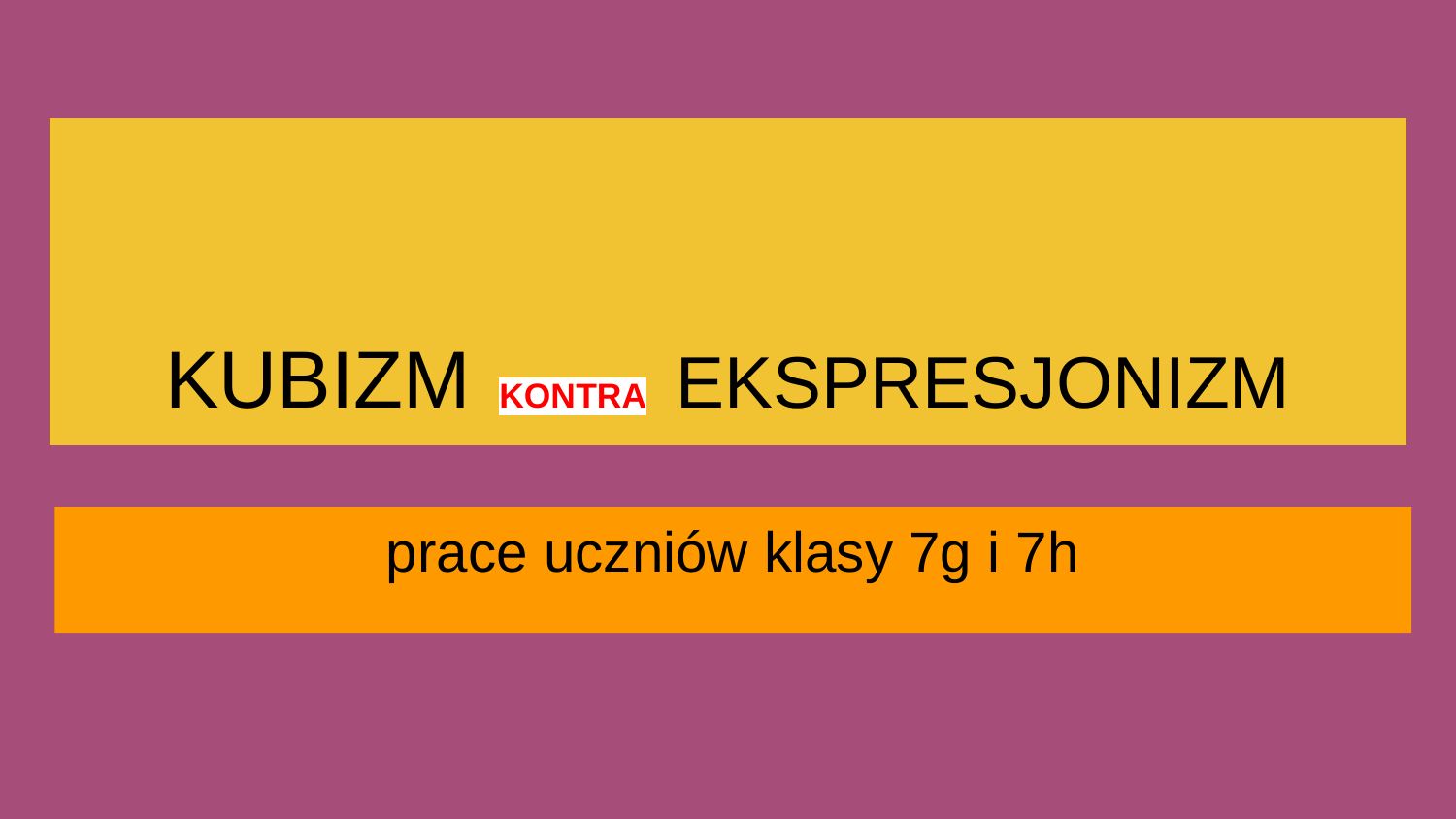

# KUBIZM KONTRA EKSPRESJONIZM
prace uczniów klasy 7g i 7h